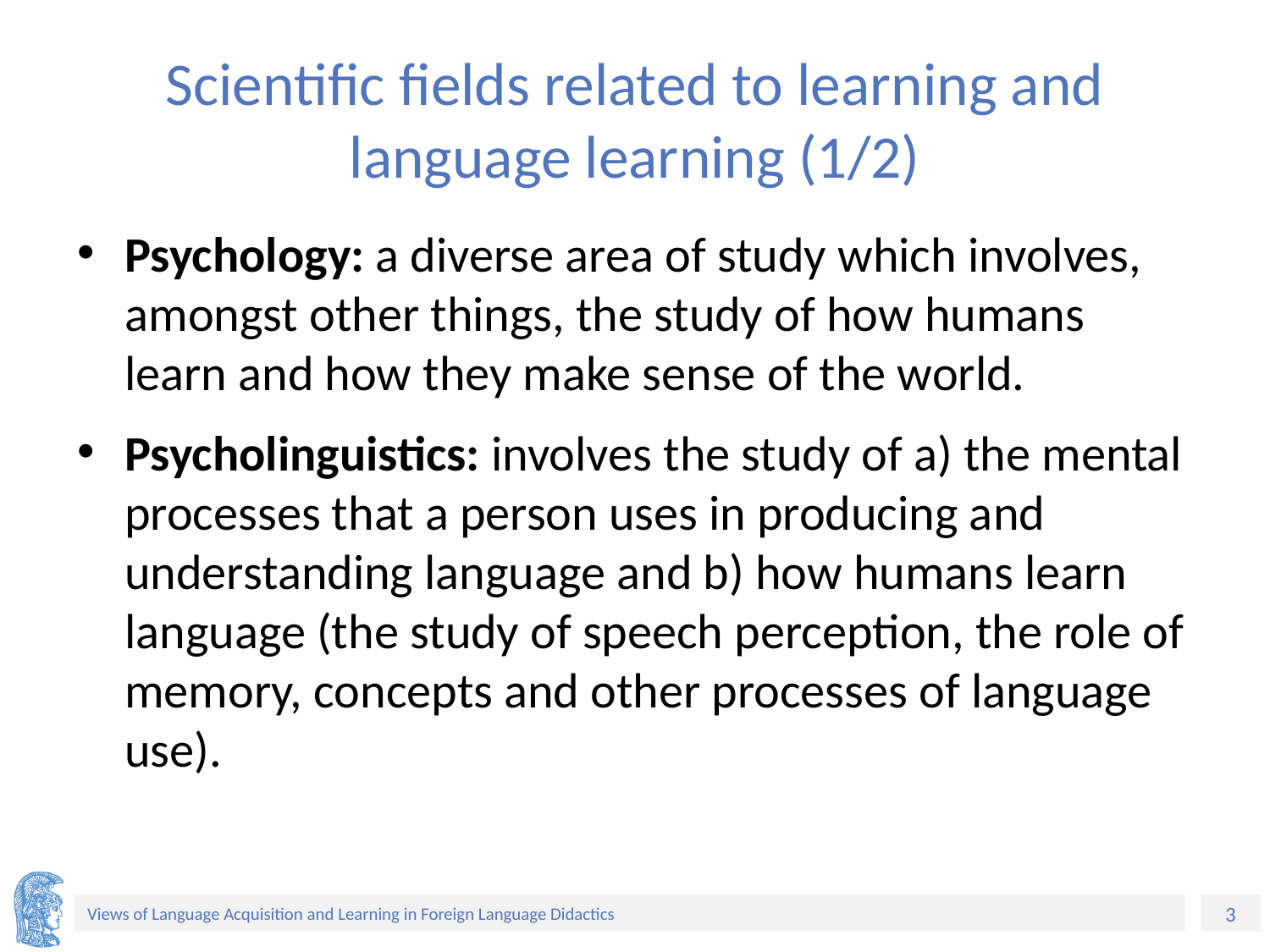

# Scientific fields related to learning and language learning (1/2)
Psychology: a diverse area of study which involves, amongst other things, the study of how humans learn and how they make sense of the world.
Psycholinguistics: involves the study of a) the mental processes that a person uses in producing and understanding language and b) how humans learn language (the study of speech perception, the role of memory, concepts and other processes of language use).